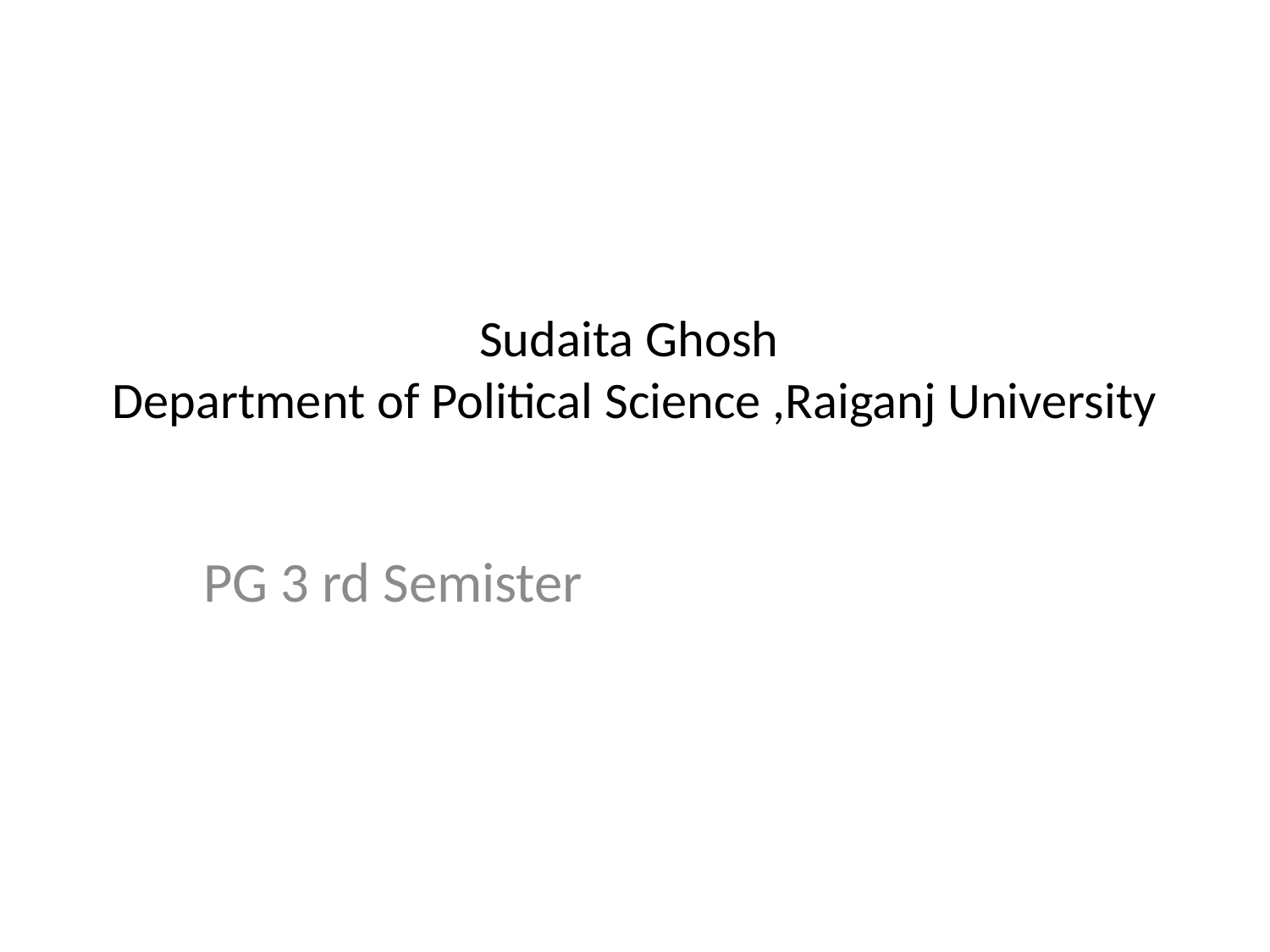

# Sudaita Ghosh Department of Political Science ,Raiganj University
PG 3 rd Semister